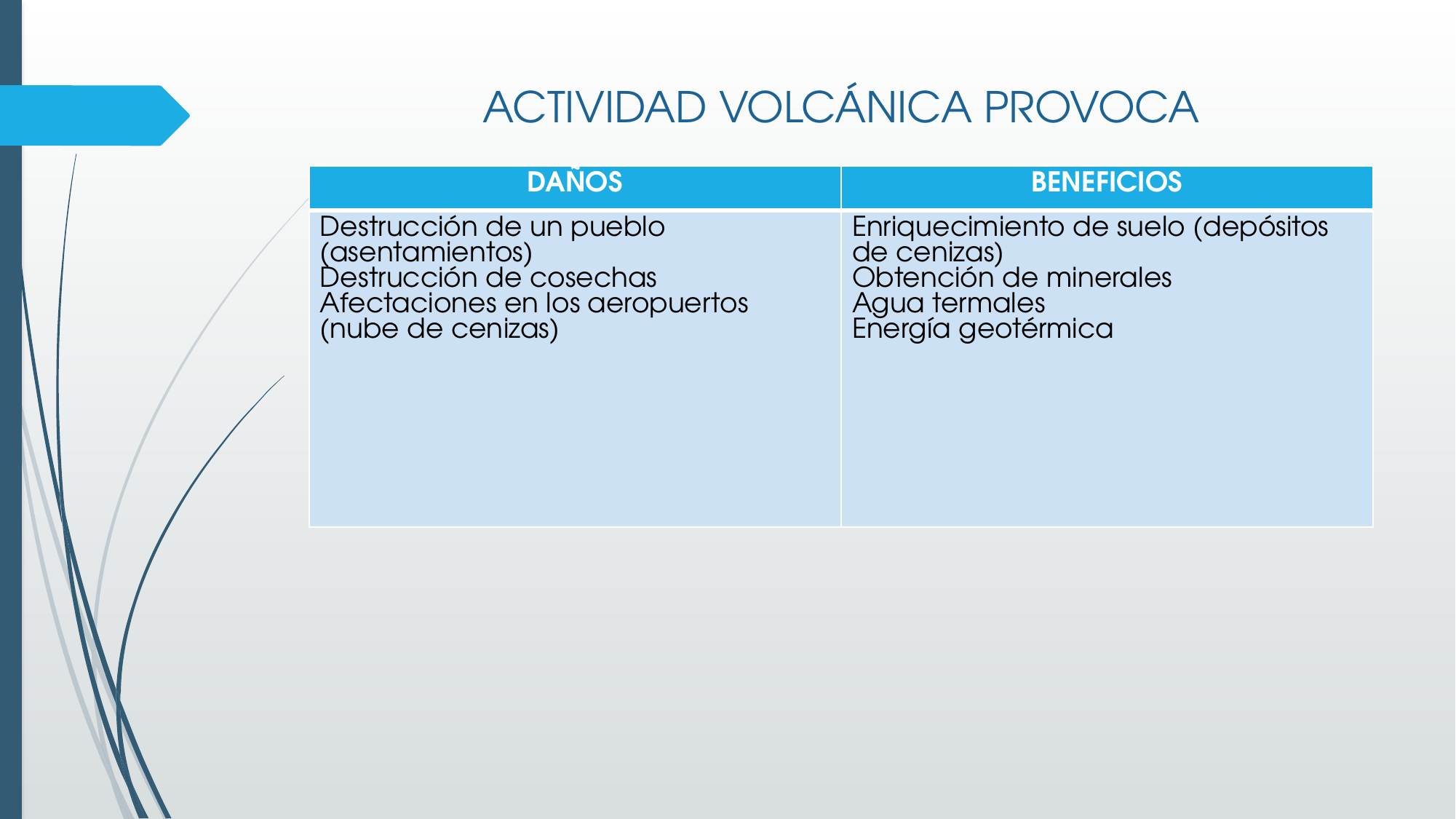

# ACTIVIDAD VOLCÁNICA PROVOCA
| DAÑOS | BENEFICIOS |
| --- | --- |
| Destrucción de un pueblo (asentamientos) Destrucción de cosechas Afectaciones en los aeropuertos (nube de cenizas) | Enriquecimiento de suelo (depósitos de cenizas) Obtención de minerales Agua termales Energía geotérmica |